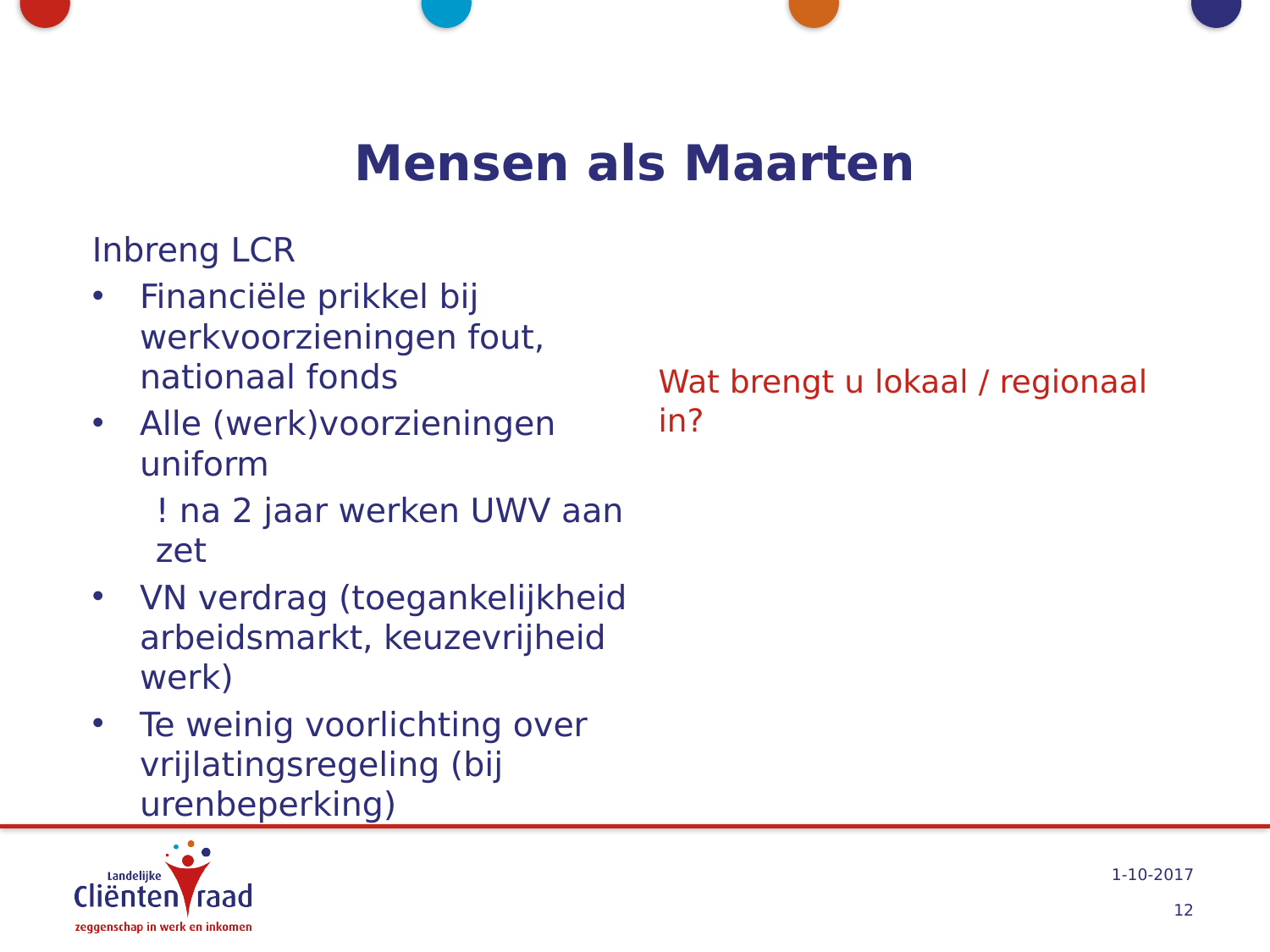

# Mensen als Maarten
Inbreng LCR
Financiële prikkel bij werkvoorzieningen fout, nationaal fonds
Alle (werk)voorzieningen uniform
! na 2 jaar werken UWV aan zet
VN verdrag (toegankelijkheid arbeidsmarkt, keuzevrijheid werk)
Te weinig voorlichting over vrijlatingsregeling (bij urenbeperking)

Wat brengt u lokaal / regionaal in?